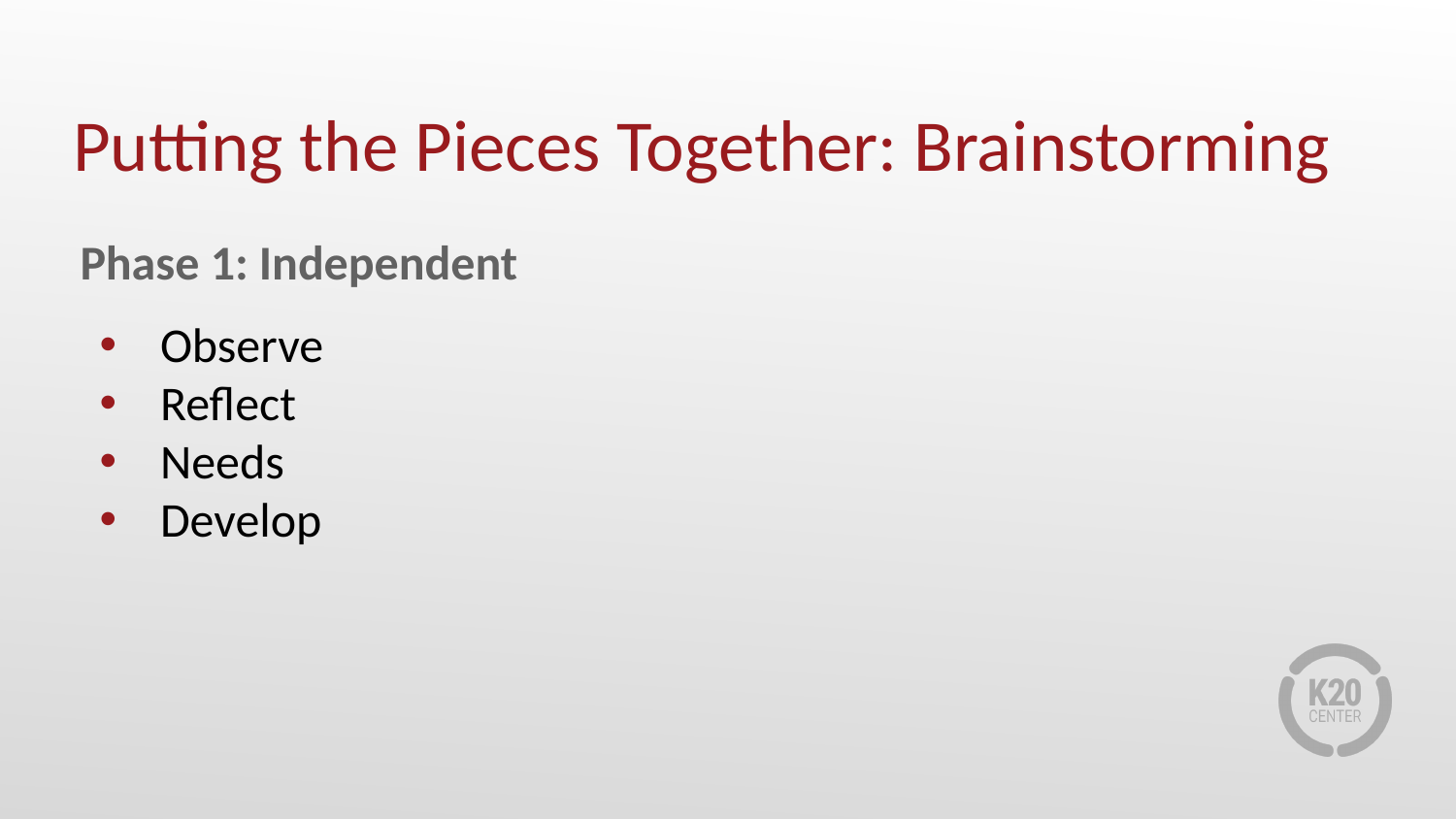

# Putting the Pieces Together: Brainstorming
Phase 1: Independent
Observe
Reflect
Needs
Develop